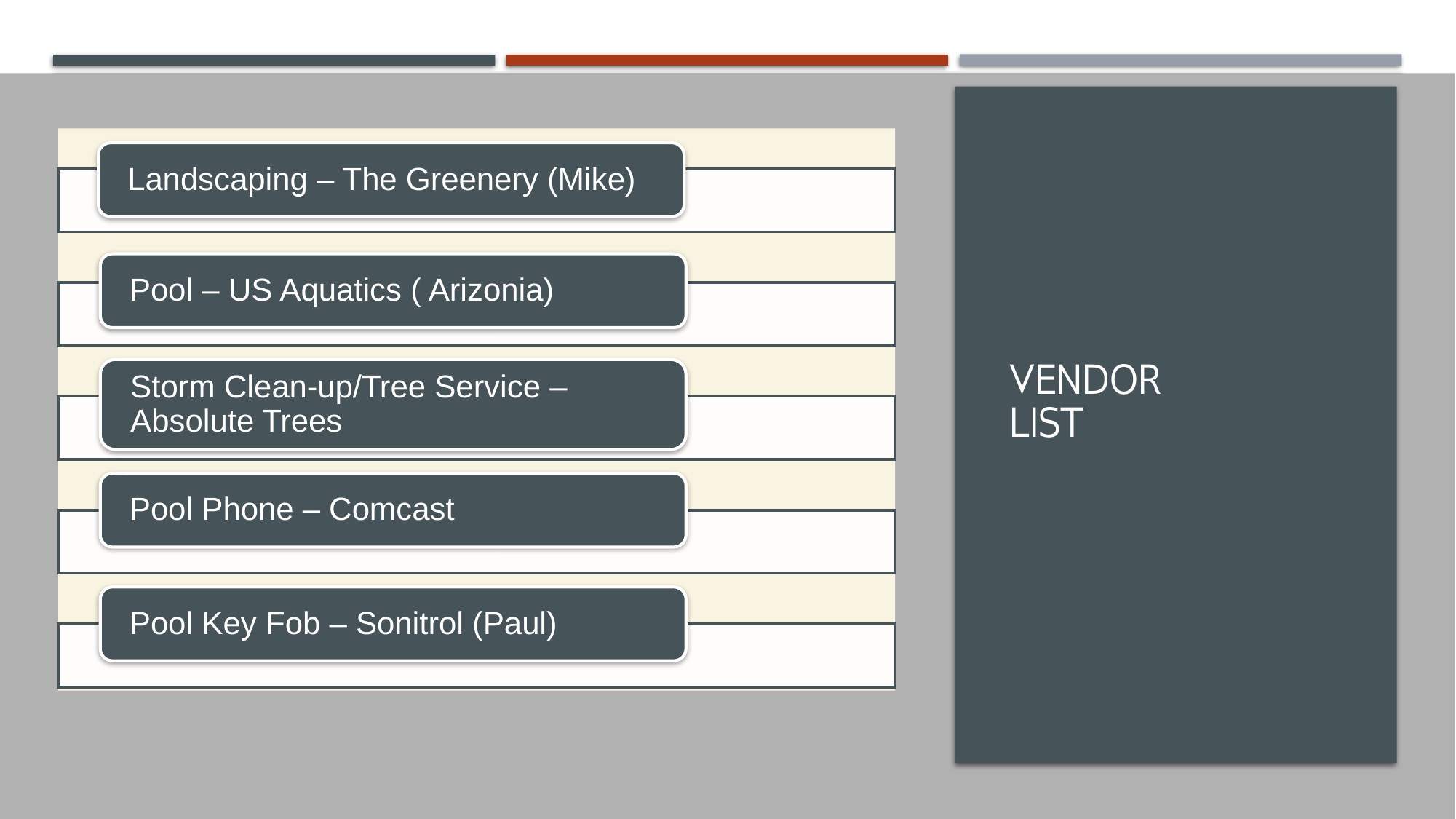

# Vendor List

Landscaping – The Greenery (Mike)

Pool – US Aquatics ( Arizonia)

Storm Clean-up/Tree Service – Absolute Trees

Pool Phone – Comcast

Pool Key Fob – Sonitrol (Paul)